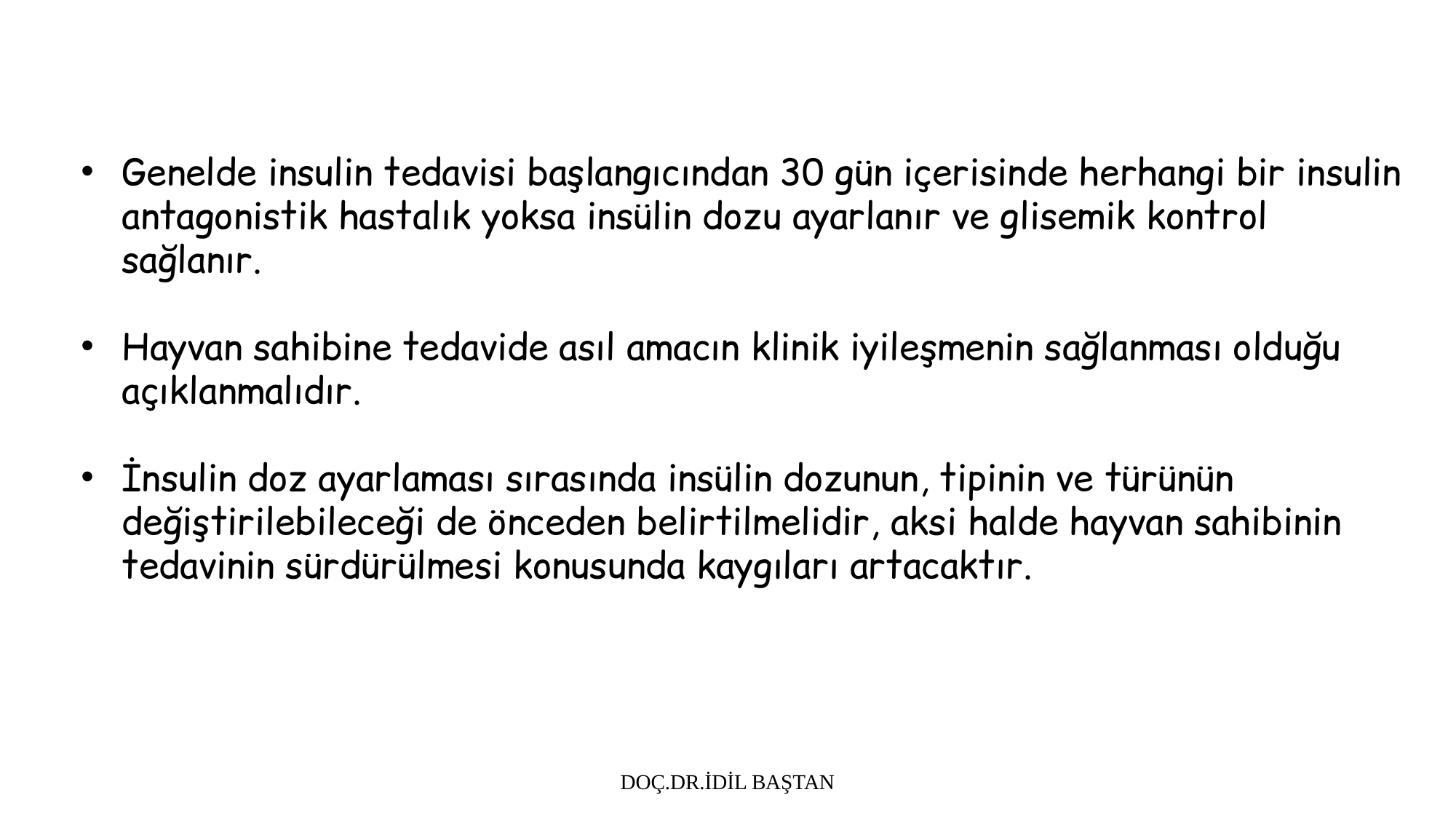

Genelde insulin tedavisi başlangıcından 30 gün içerisinde herhangi bir insulin antagonistik hastalık yoksa insülin dozu ayarlanır ve glisemik kontrol sağlanır.

Hayvan sahibine tedavide asıl amacın klinik iyileşmenin sağlanması olduğu açıklanmalıdır.

İnsulin doz ayarlaması sırasında insülin dozunun, tipinin ve türünün değiştirilebileceği de önceden belirtilmelidir, aksi halde hayvan sahibinin tedavinin sürdürülmesi konusunda kaygıları artacaktır.
DOÇ.DR.İDİL BAŞTAN